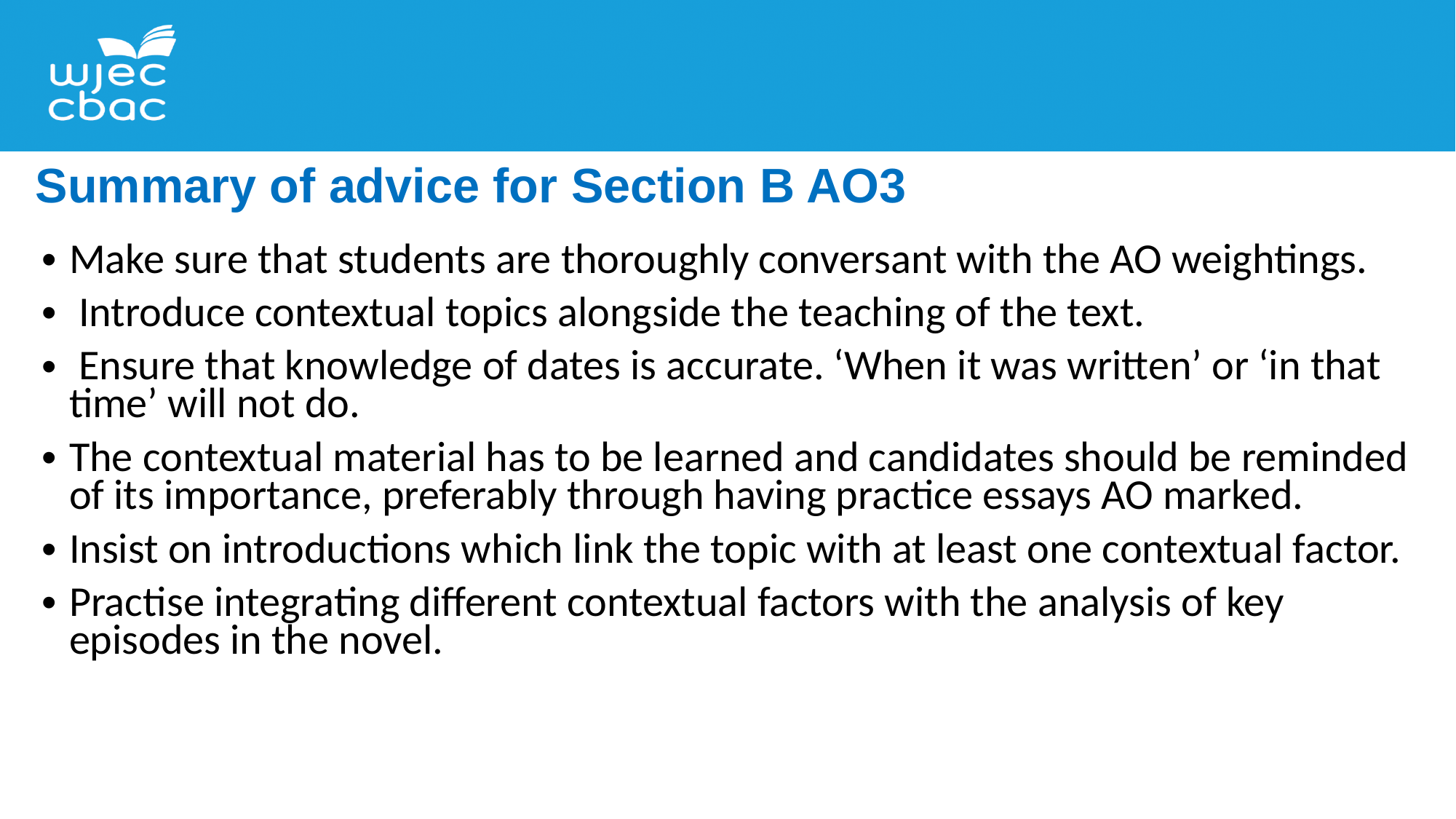

Summary of advice for Section B AO3
Make sure that students are thoroughly conversant with the AO weightings.
 Introduce contextual topics alongside the teaching of the text.
 Ensure that knowledge of dates is accurate. ‘When it was written’ or ‘in that time’ will not do.
The contextual material has to be learned and candidates should be reminded of its importance, preferably through having practice essays AO marked.
Insist on introductions which link the topic with at least one contextual factor.
Practise integrating different contextual factors with the analysis of key episodes in the novel.